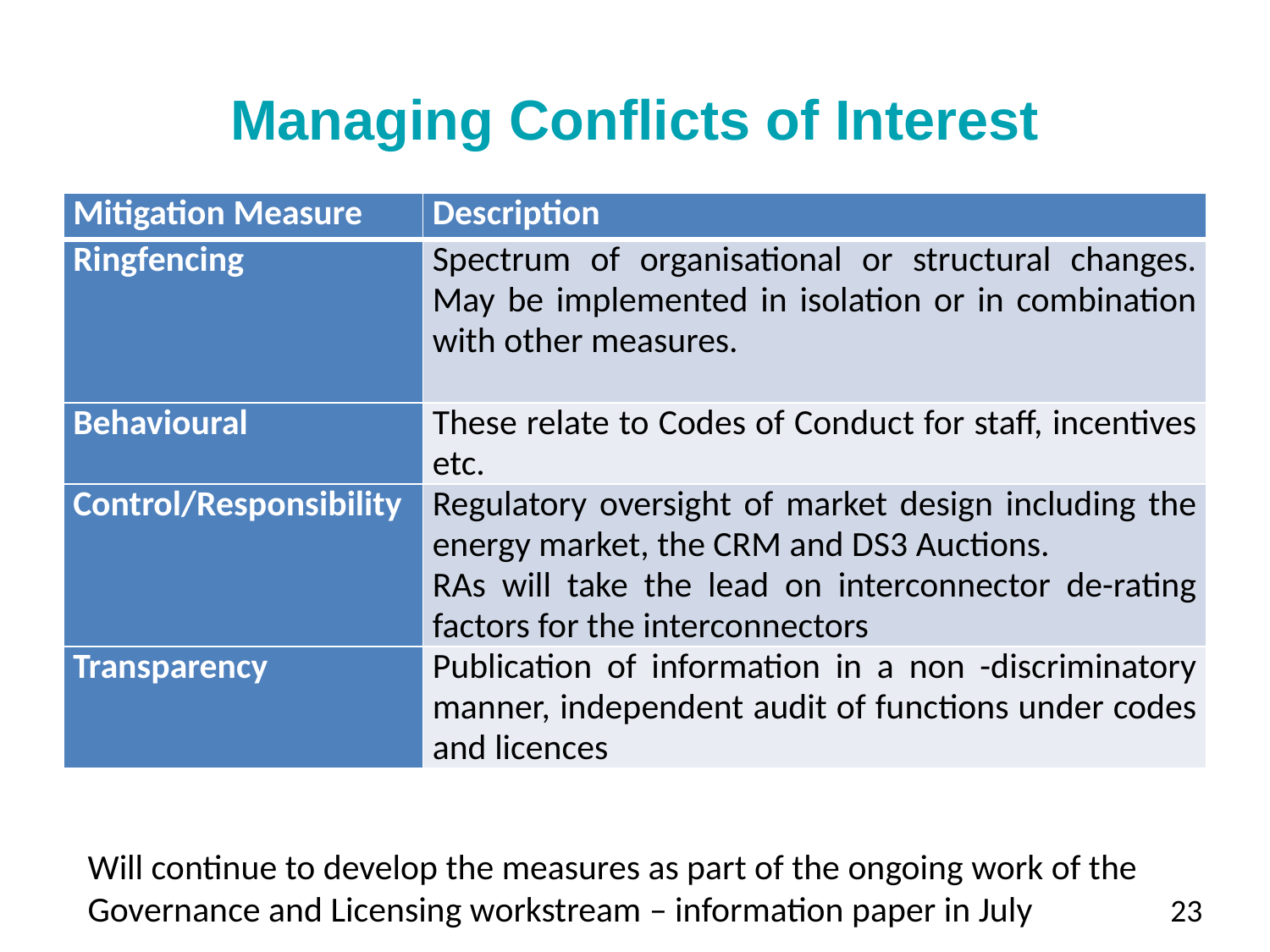

# Managing Conflicts of Interest
| Mitigation Measure | Description |
| --- | --- |
| Ringfencing | Spectrum of organisational or structural changes. May be implemented in isolation or in combination with other measures. |
| Behavioural | These relate to Codes of Conduct for staff, incentives etc. |
| Control/Responsibility | Regulatory oversight of market design including the energy market, the CRM and DS3 Auctions. RAs will take the lead on interconnector de-rating factors for the interconnectors |
| Transparency | Publication of information in a non -discriminatory manner, independent audit of functions under codes and licences |
Will continue to develop the measures as part of the ongoing work of the Governance and Licensing workstream – information paper in July